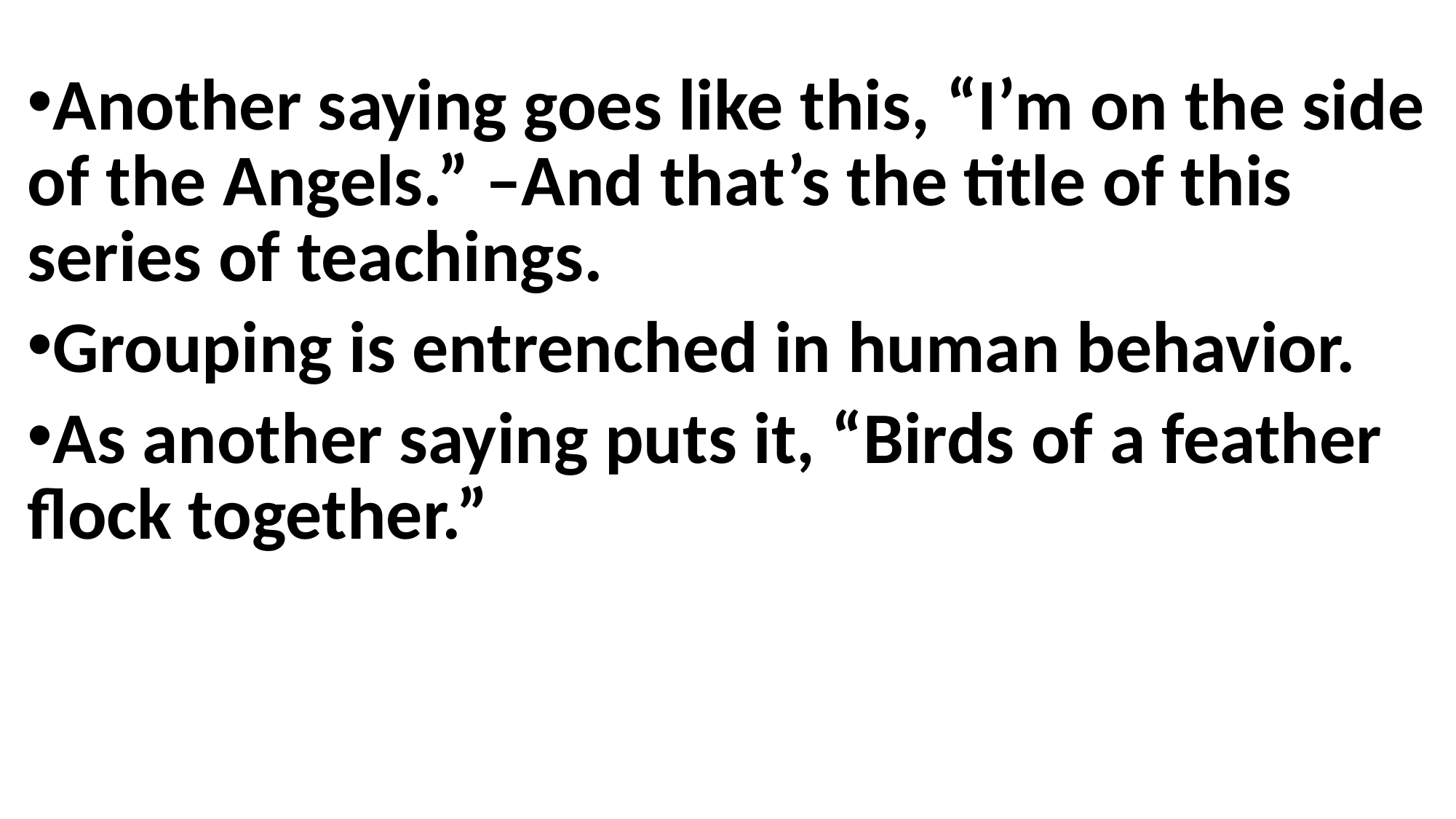

Another saying goes like this, “I’m on the side of the Angels.” –And that’s the title of this series of teachings.
Grouping is entrenched in human behavior.
As another saying puts it, “Birds of a feather flock together.”